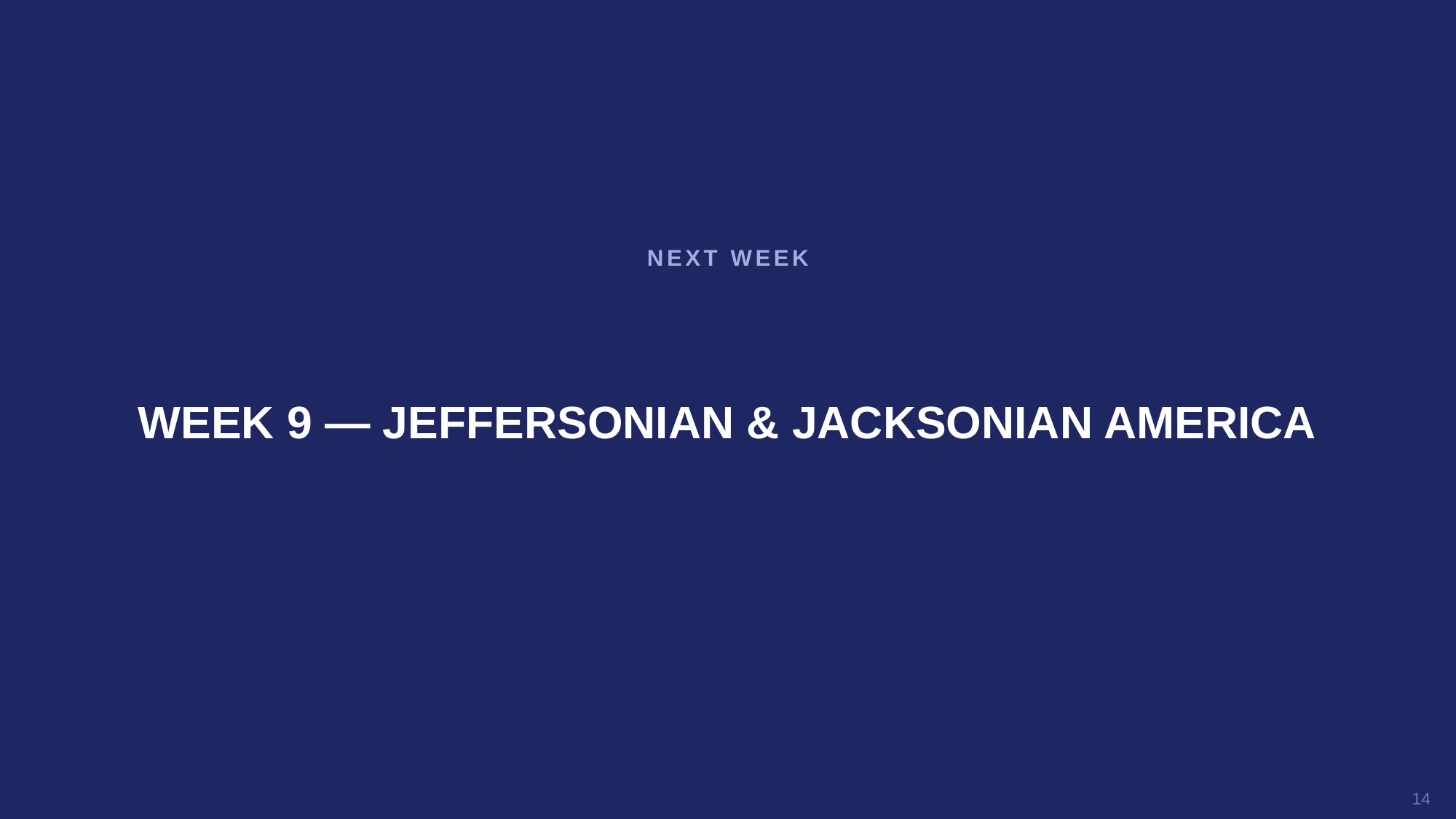

NEXT WEEK
WEEK 9 — JEFFERSONIAN & JACKSONIAN AMERICA
14